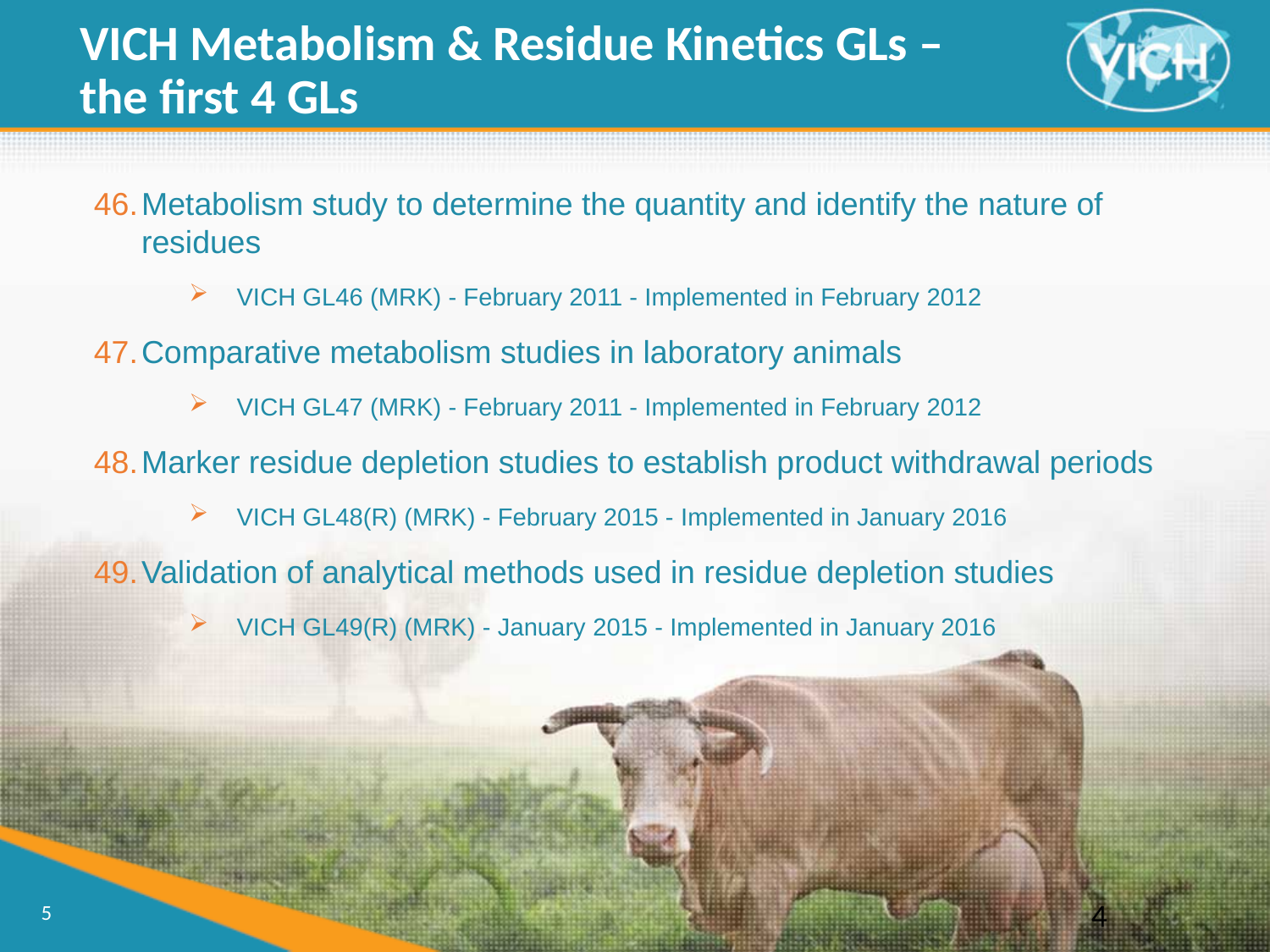

VICH Metabolism & Residue Kinetics GLs – the first 4 GLs
Metabolism study to determine the quantity and identify the nature of residues
VICH GL46 (MRK) - February 2011 - Implemented in February 2012
Comparative metabolism studies in laboratory animals
VICH GL47 (MRK) - February 2011 - Implemented in February 2012
Marker residue depletion studies to establish product withdrawal periods
VICH GL48(R) (MRK) - February 2015 - Implemented in January 2016
Validation of analytical methods used in residue depletion studies
VICH GL49(R) (MRK) - January 2015 - Implemented in January 2016
4